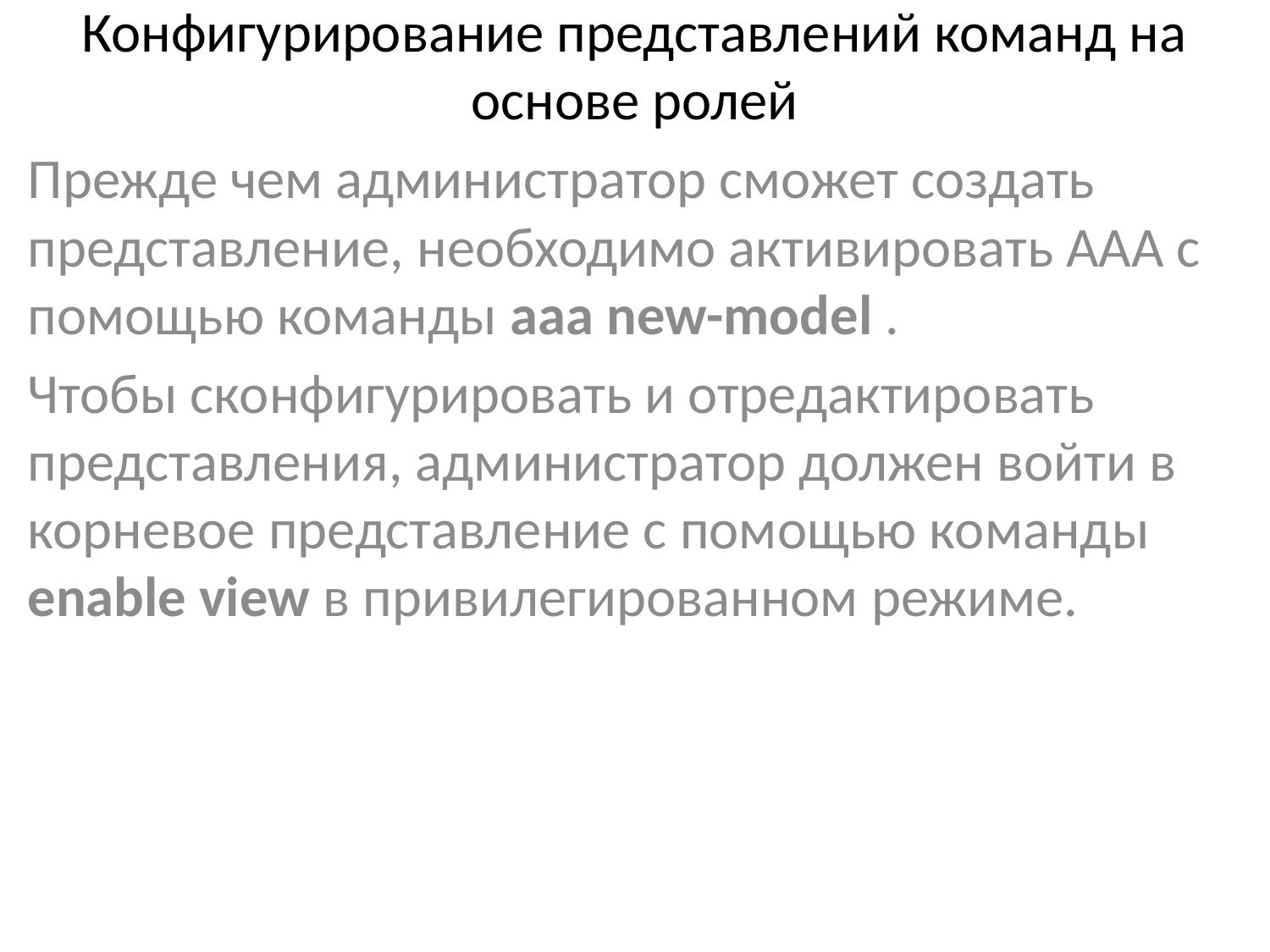

# Конфигурирование представлений команд на основе ролей
Прежде чем администратор сможет создать представление, необходимо активировать ААА с помощью команды aaa new-model .
Чтобы сконфигурировать и отредактировать представления, администратор должен войти в корневое представление с помощью команды enable view в привилегированном режиме.